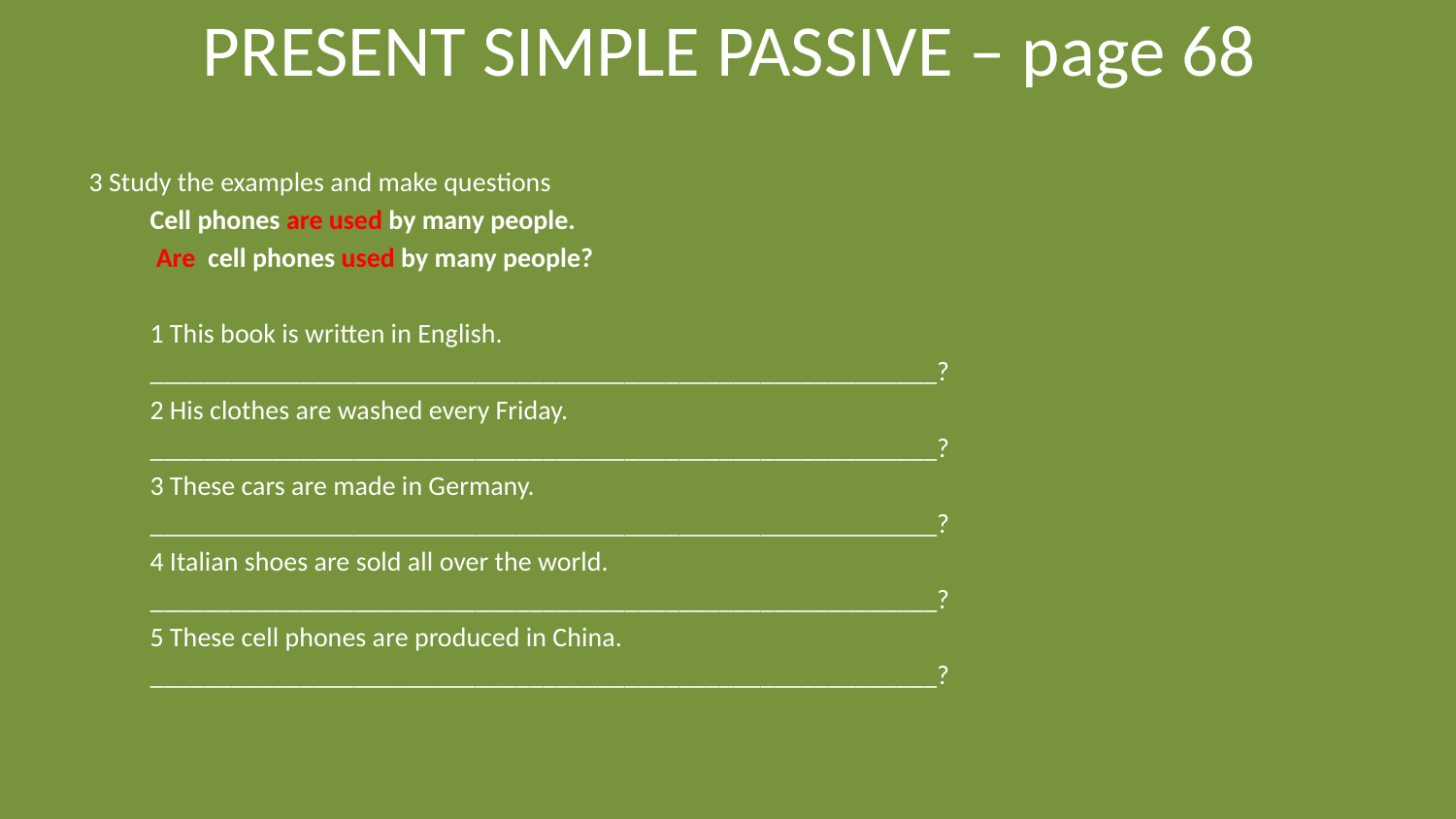

# PRESENT SIMPLE PASSIVE – page 68

3 Study the examples and make questions
	Cell phones are used by many people.
	 Are  cell phones used by many people?

	1 This book is written in English.
	__________________________________________________________?
	2 His clothes are washed every Friday.
	__________________________________________________________?
	3 These cars are made in Germany.
	__________________________________________________________?
	4 Italian shoes are sold all over the world.
	__________________________________________________________?
	5 These cell phones are produced in China.
	__________________________________________________________?